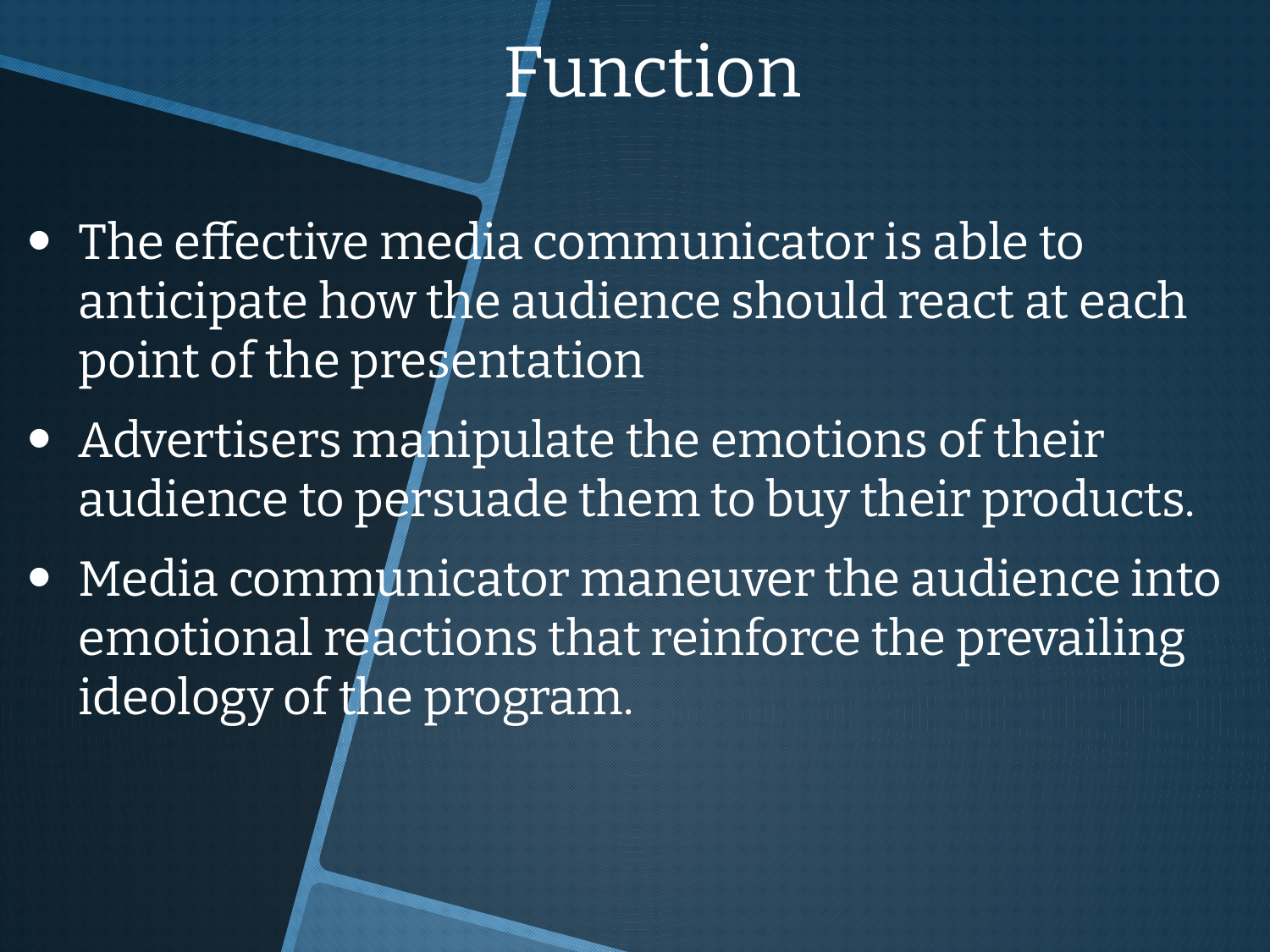

# Function
The effective media communicator is able to anticipate how the audience should react at each point of the presentation
Advertisers manipulate the emotions of their audience to persuade them to buy their products.
Media communicator maneuver the audience into emotional reactions that reinforce the prevailing ideology of the program.